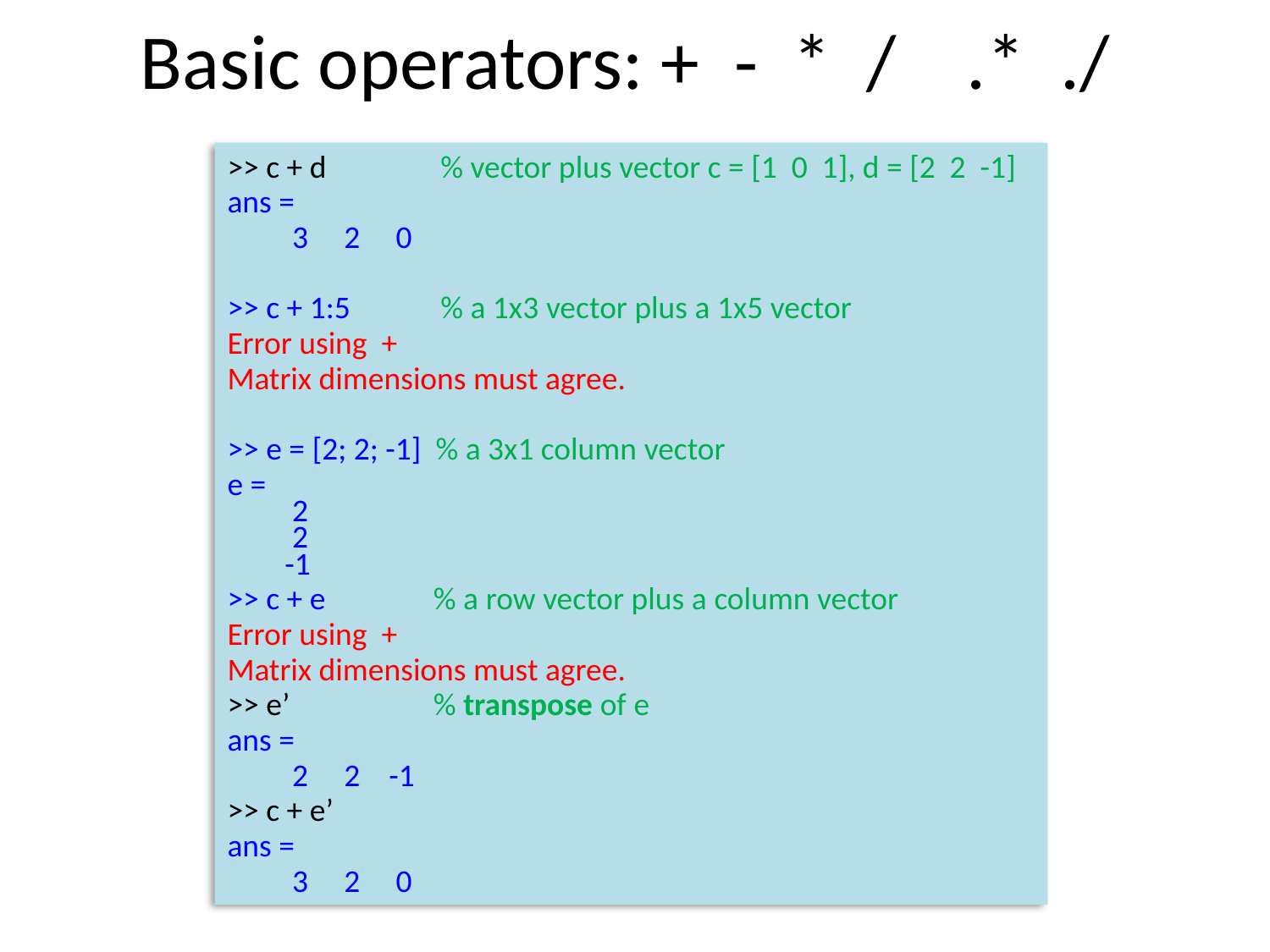

Basic operators: +  -  *  /    .*  ./
>> c + d	            % vector plus vector c = [1  0  1], d = [2  2  -1]
ans =
         3     2     0

>> c + 1:5	            % a 1x3 vector plus a 1x5 vector
Error using  +
Matrix dimensions must agree.

>> e = [2; 2; -1]  % a 3x1 column vector
e =
         2
         2
        -1
>> c + e	           % a row vector plus a column vector
Error using  +
Matrix dimensions must agree.
>> e’	           % transpose of e
ans =
         2     2    -1
>> c + e’
ans =
         3     2     0